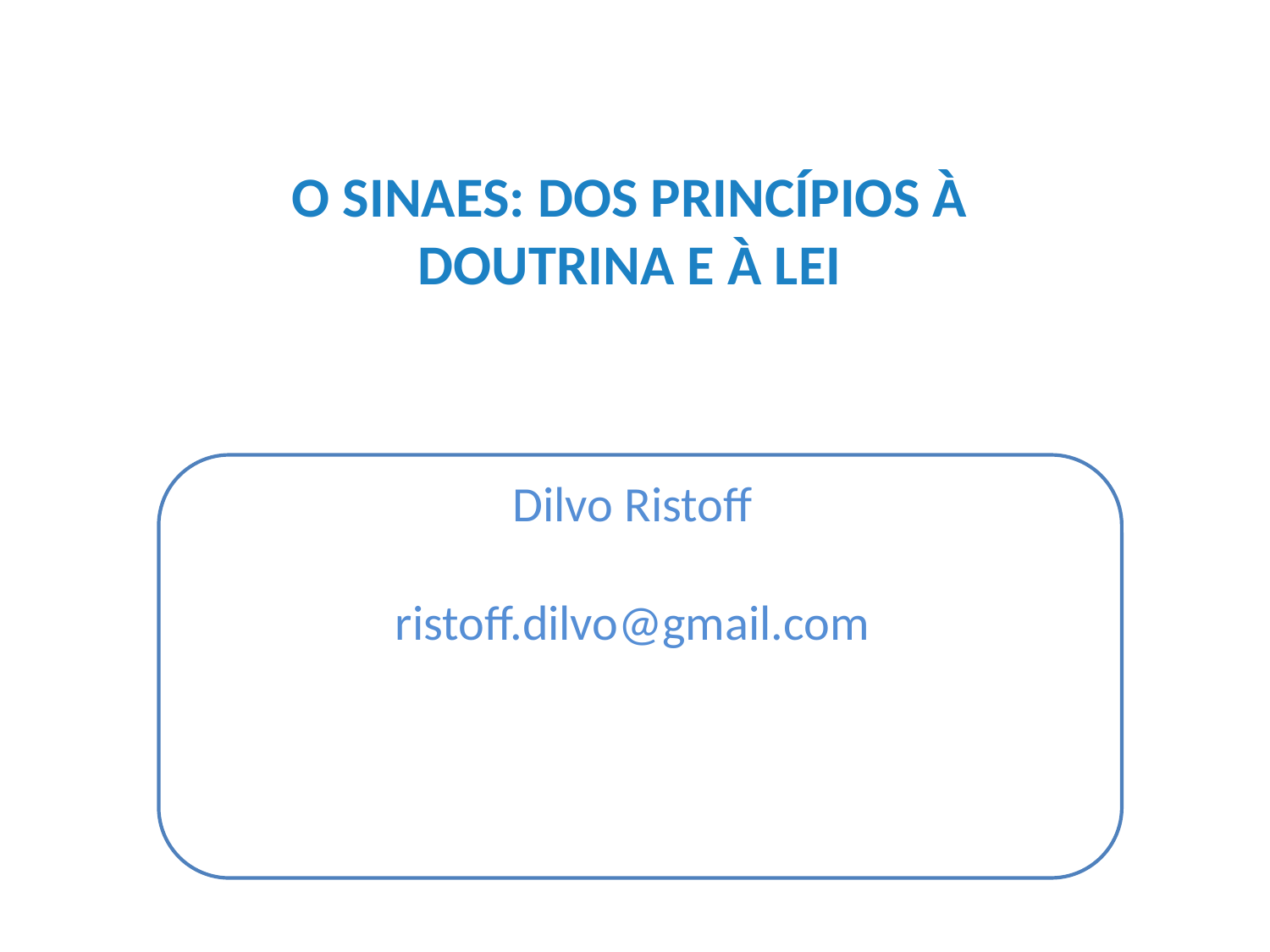

O sinaes: dos princípios à doutrina e à lei

Dilvo Ristoff

ristoff.dilvo@gmail.com